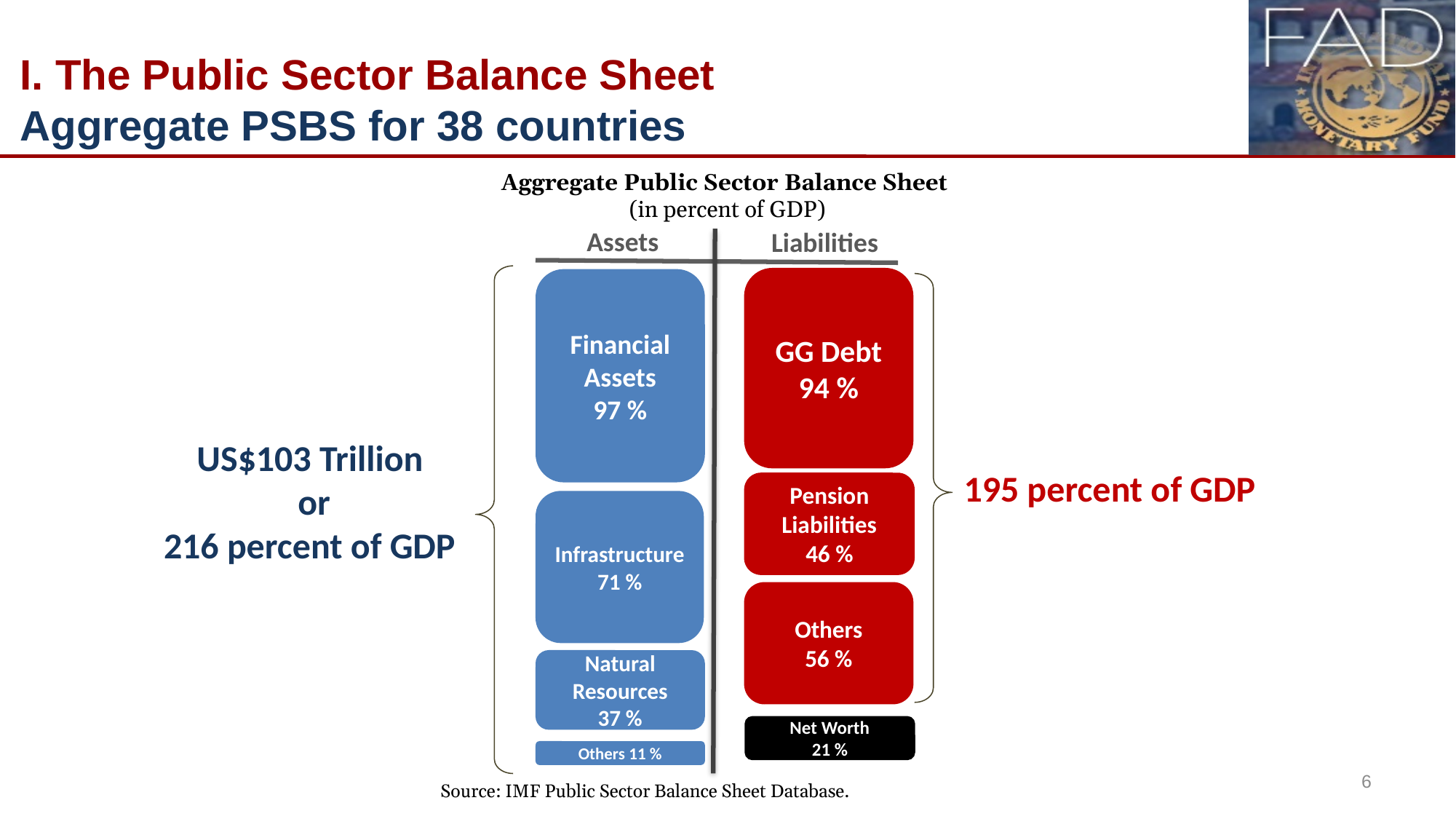

# I. The Public Sector Balance Sheet Aggregate PSBS for 38 countries
Aggregate Public Sector Balance Sheet
(in percent of GDP)
Assets
Liabilities

GG Debt
94 %
Financial Assets
97 %

US$103 Trillion
or
216 percent of GDP
195 percent of GDP
Pension Liabilities
46 %
Infrastructure
71 %
Others
56 %
Natural Resources
37 %
Net Worth
21 %
Others 11 %
6
Source: IMF Public Sector Balance Sheet Database.